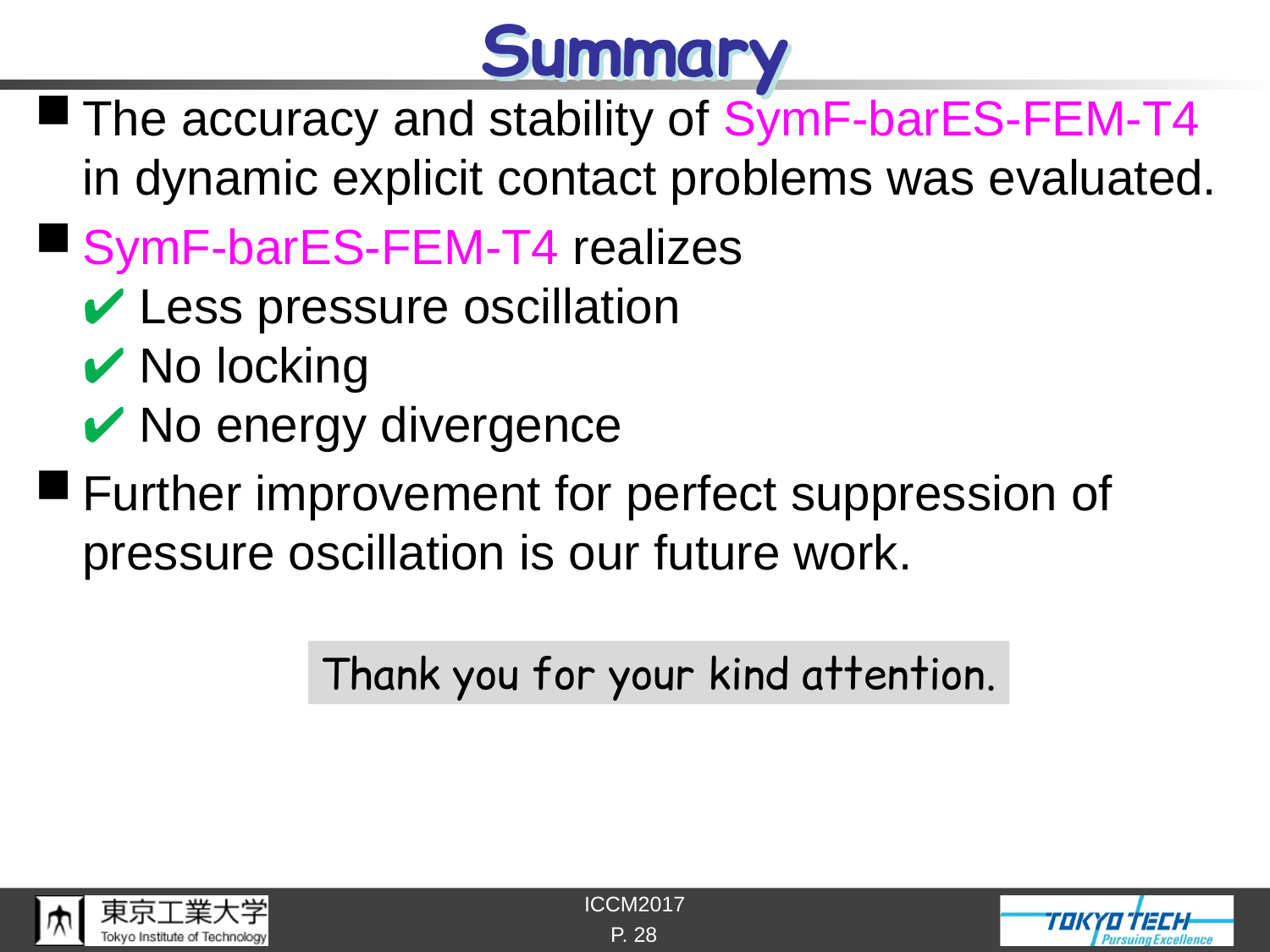

# Summary
The accuracy and stability of SymF-barES-FEM-T4 in dynamic explicit contact problems was evaluated.
SymF-barES-FEM-T4 realizes
✔ Less pressure oscillation
✔ No locking
✔ No energy divergence
Further improvement for perfect suppression of pressure oscillation is our future work.
Thank you for your kind attention.
P. 28